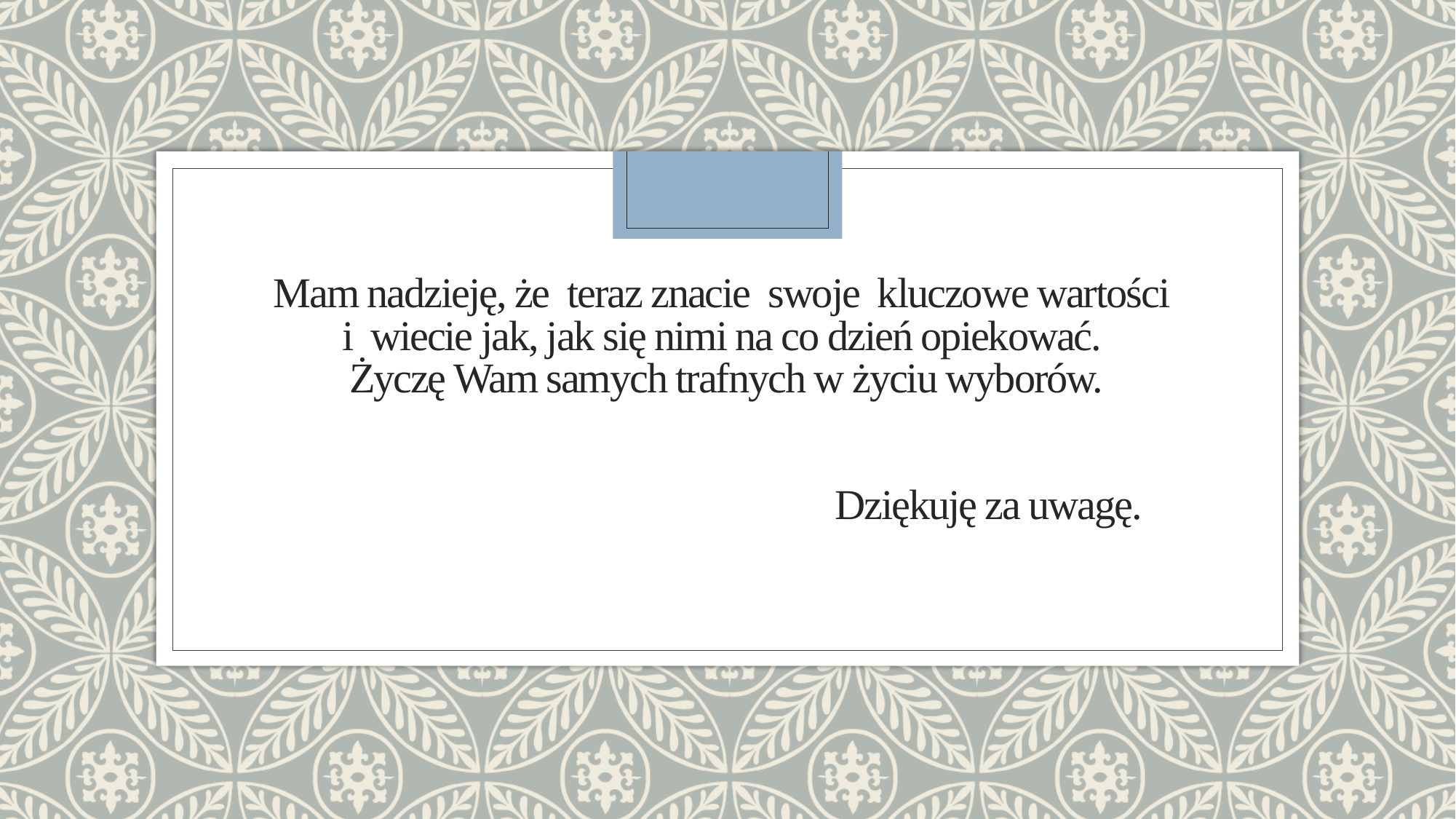

# Mam nadzieję, że  teraz znacie  swoje  kluczowe wartości i  wiecie jak, jak się nimi na co dzień opiekować. Życzę Wam samych trafnych w życiu wyborów.   Dziękuję za uwagę.